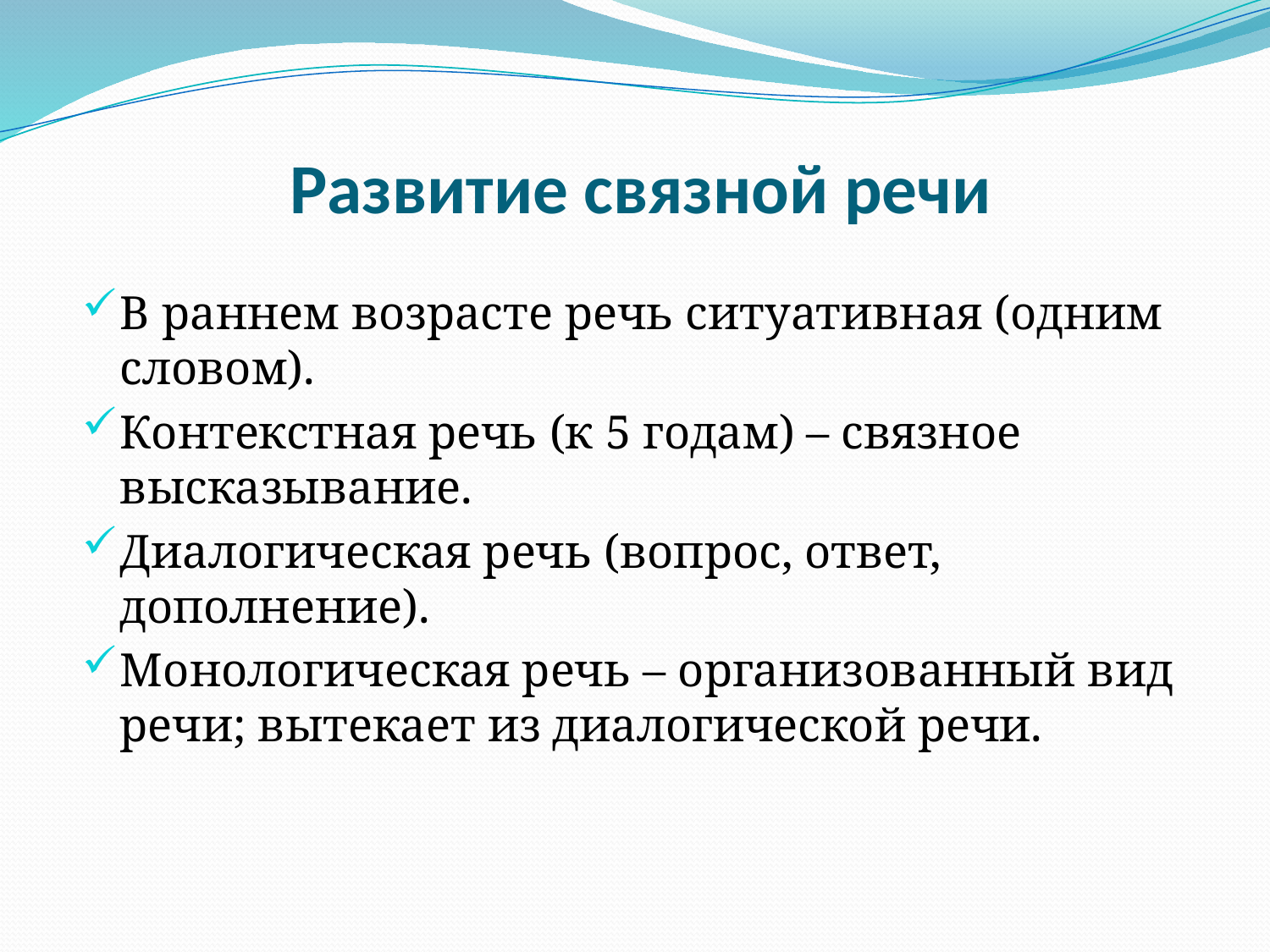

# Развитие связной речи
В раннем возрасте речь ситуативная (одним словом).
Контекстная речь (к 5 годам) – связное высказывание.
Диалогическая речь (вопрос, ответ, дополнение).
Монологическая речь – организованный вид речи; вытекает из диалогической речи.